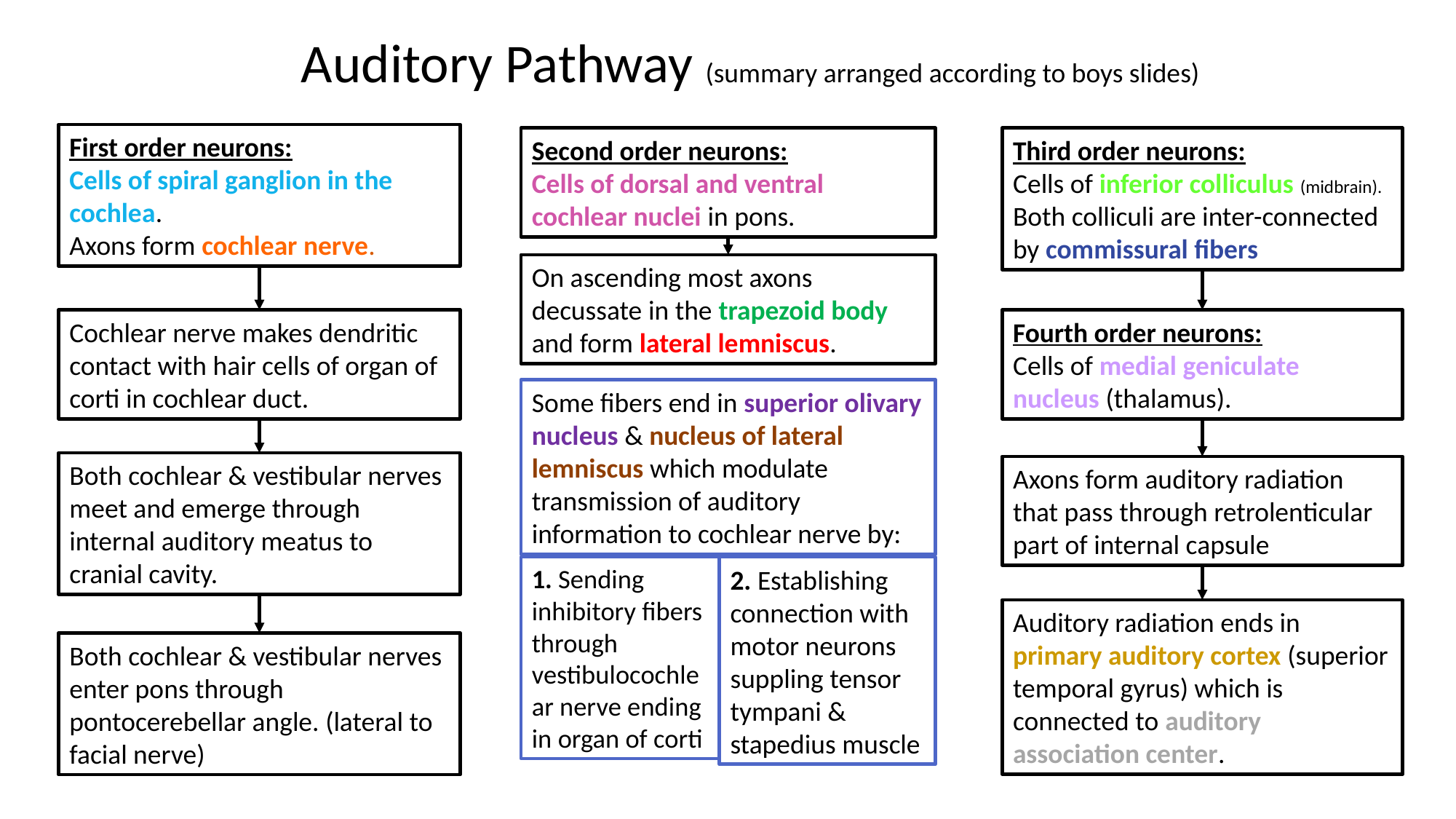

Auditory Pathway (summary arranged according to boys slides)
First order neurons:
Cells of spiral ganglion in the cochlea.
Axons form cochlear nerve.
Second order neurons:
Cells of dorsal and ventral cochlear nuclei in pons.
Third order neurons:
Cells of inferior colliculus (midbrain).
Both colliculi are inter-connected by commissural fibers
On ascending most axons decussate in the trapezoid body and form lateral lemniscus.
Cochlear nerve makes dendritic contact with hair cells of organ of corti in cochlear duct.
Fourth order neurons:
Cells of medial geniculate nucleus (thalamus).
Some fibers end in superior olivary nucleus & nucleus of lateral lemniscus which modulate transmission of auditory information to cochlear nerve by:
Both cochlear & vestibular nerves meet and emerge through internal auditory meatus to cranial cavity.
Axons form auditory radiation that pass through retrolenticular part of internal capsule
1. Sending inhibitory fibers through vestibulocochlear nerve ending in organ of corti
2. Establishing connection with motor neurons suppling tensor tympani & stapedius muscle
Auditory radiation ends in primary auditory cortex (superior temporal gyrus) which is connected to auditory association center.
Both cochlear & vestibular nerves enter pons through pontocerebellar angle. (lateral to facial nerve)